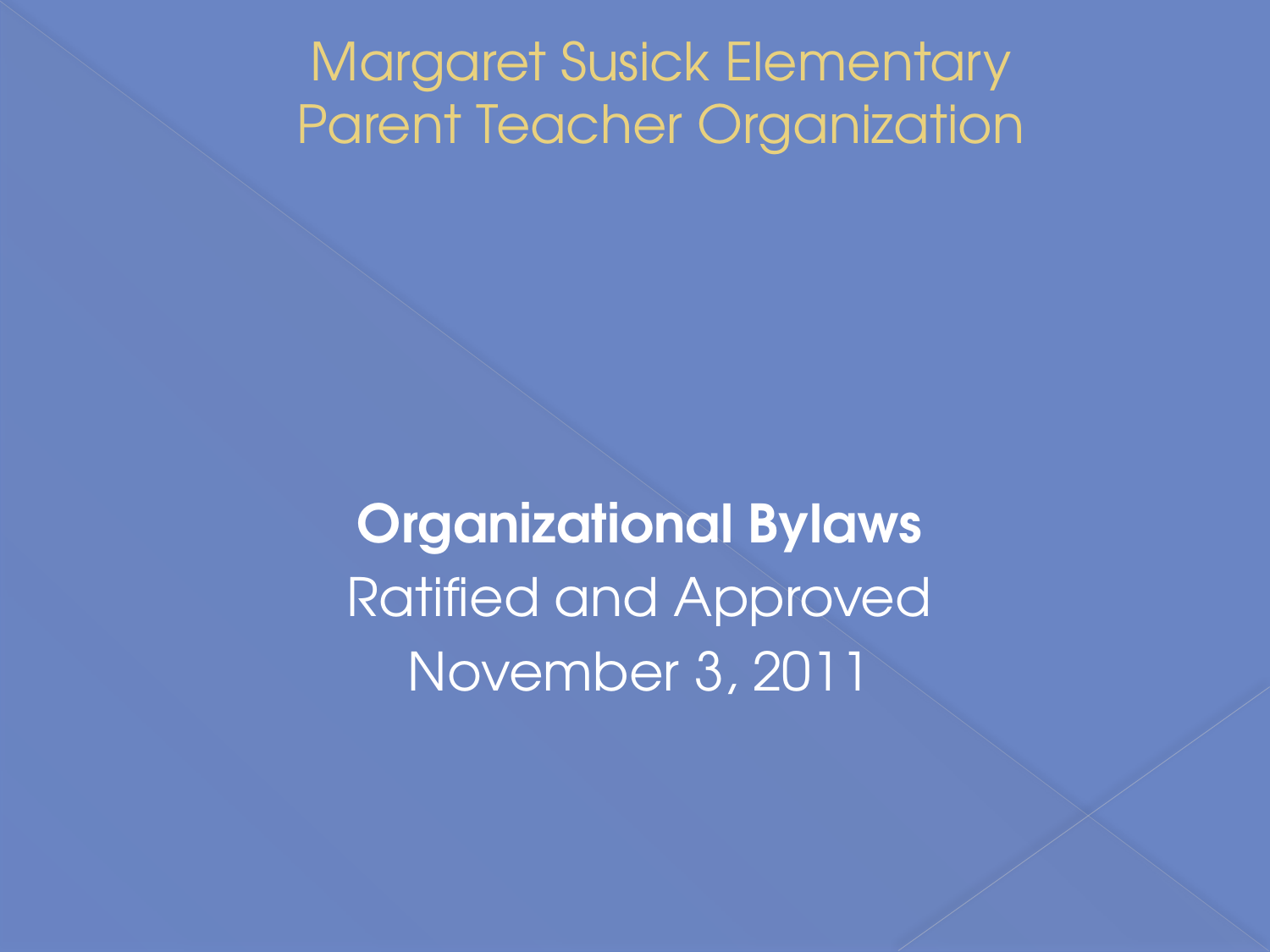

# Margaret Susick Elementary Parent Teacher Organization

Organizational Bylaws
Ratified and Approved
November 3, 2011